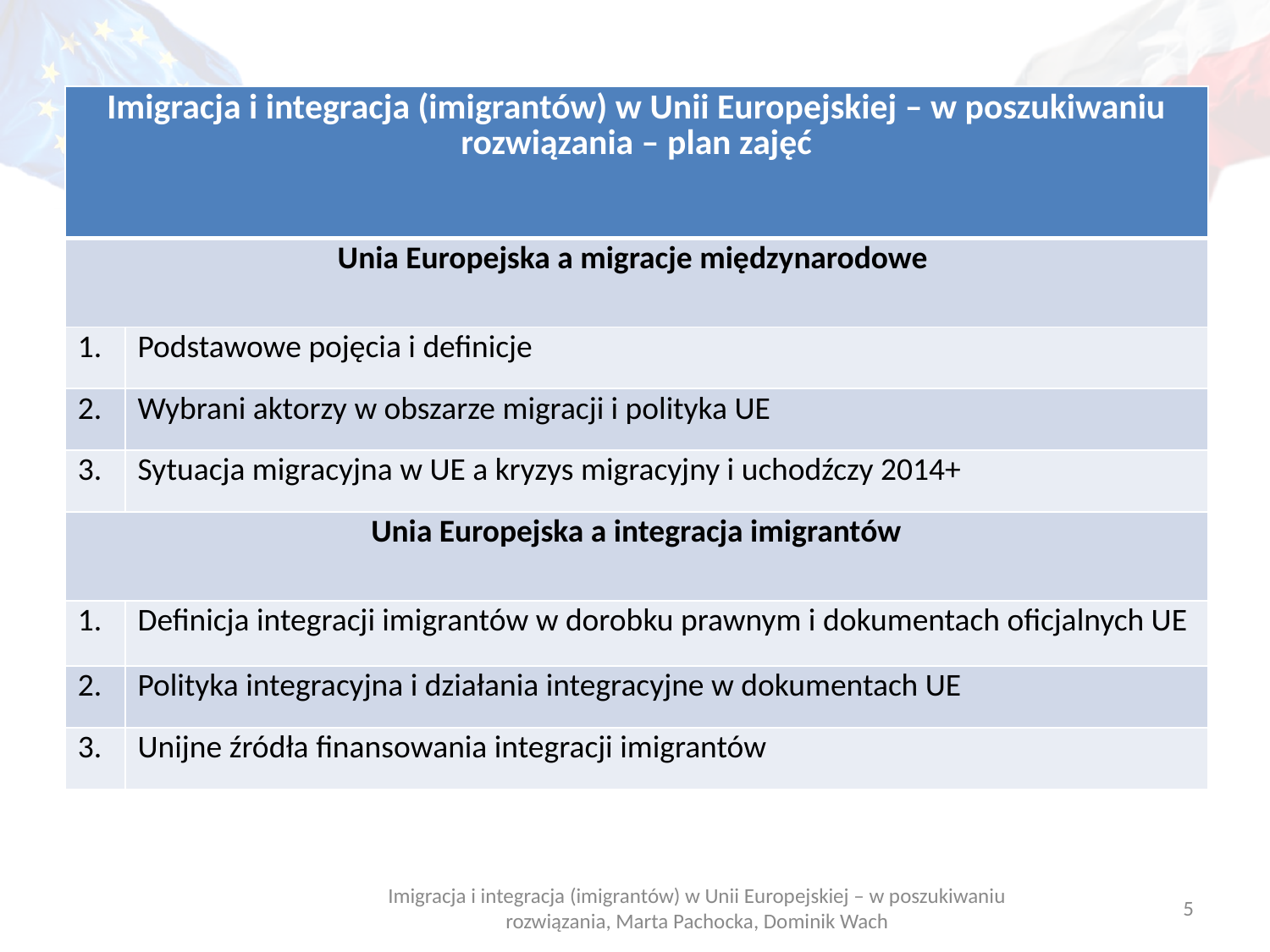

| Imigracja i integracja (imigrantów) w Unii Europejskiej – w poszukiwaniu rozwiązania – plan zajęć |  |
| --- | --- |
| Unia Europejska a migracje międzynarodowe |  |
| 1. | Podstawowe pojęcia i definicje |
| 2. | Wybrani aktorzy w obszarze migracji i polityka UE |
| 3. | Sytuacja migracyjna w UE a kryzys migracyjny i uchodźczy 2014+ |
| Unia Europejska a integracja imigrantów |  |
| 1. | Definicja integracji imigrantów w dorobku prawnym i dokumentach oficjalnych UE |
| 2. | Polityka integracyjna i działania integracyjne w dokumentach UE |
| 3. | Unijne źródła finansowania integracji imigrantów |
Imigracja i integracja (imigrantów) w Unii Europejskiej – w poszukiwaniu rozwiązania, Marta Pachocka, Dominik Wach
5